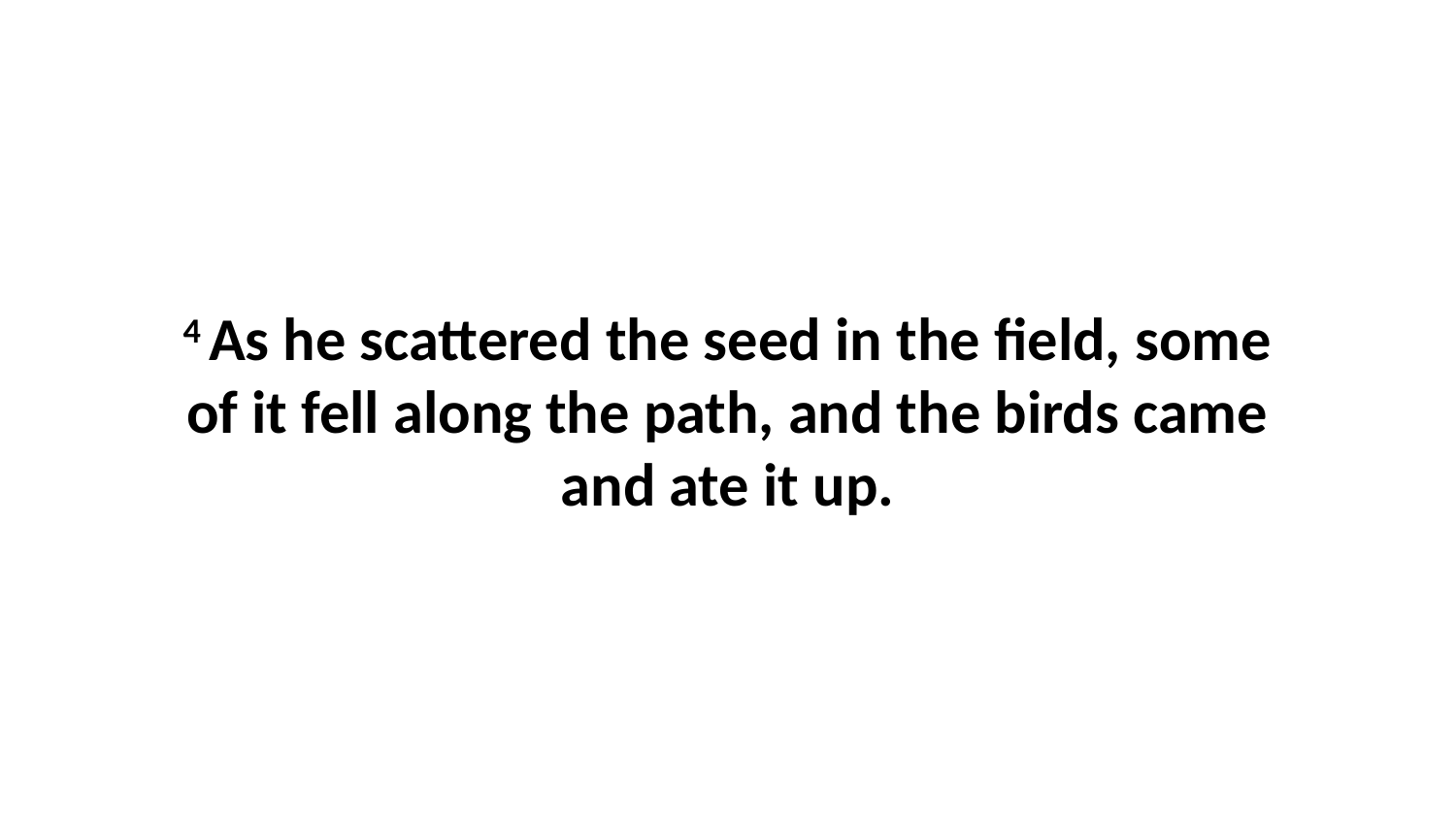

4 As he scattered the seed in the field, some of it fell along the path, and the birds came and ate it up.